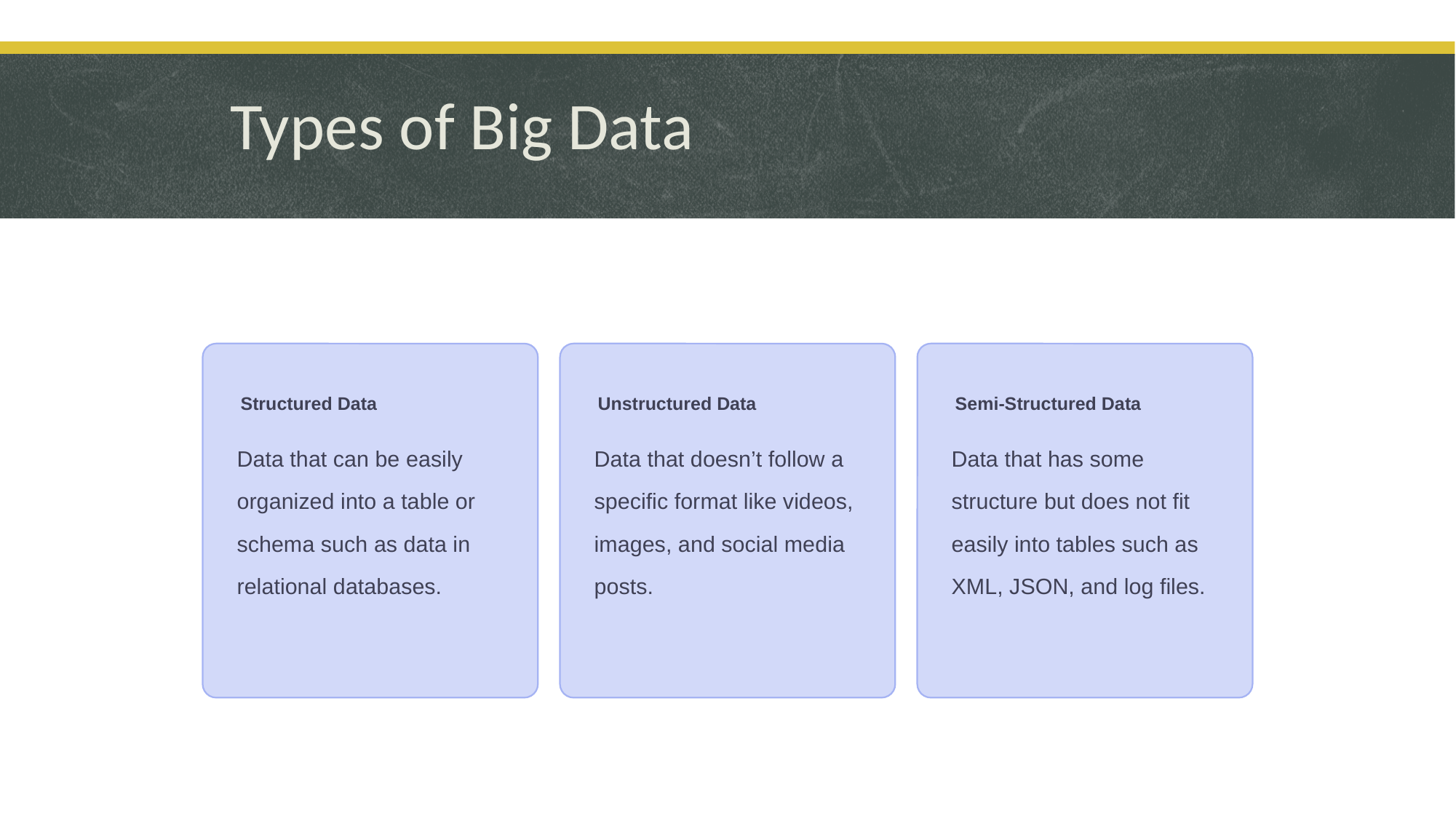

Types of Big Data

Structured Data
Unstructured Data
Semi-Structured Data
Data that can be easily organized into a table or schema such as data in relational databases.
Data that doesn’t follow a specific format like videos, images, and social media posts.
Data that has some structure but does not fit easily into tables such as XML, JSON, and log files.